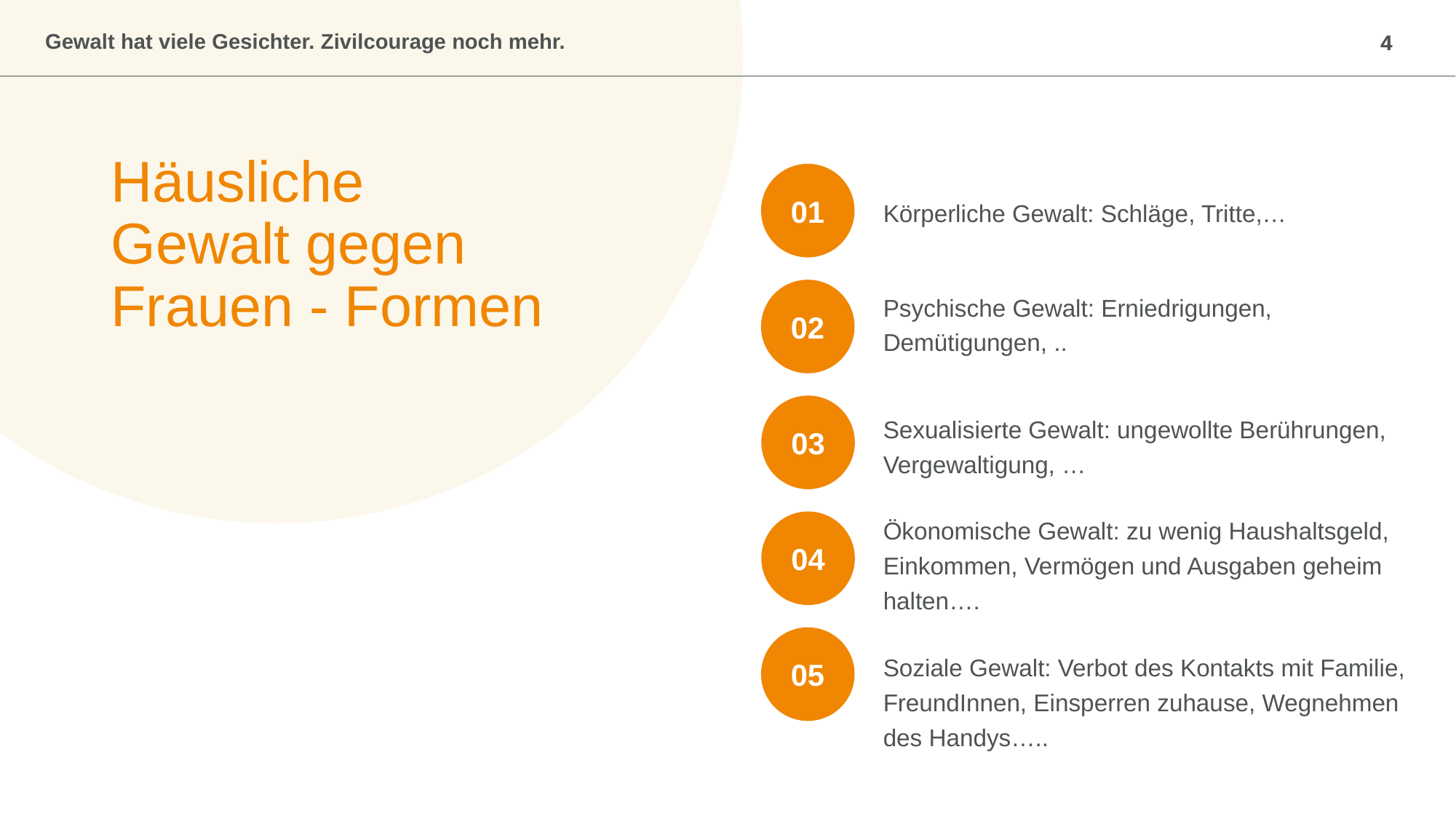

# Häusliche Gewalt gegen Frauen - Formen
Körperliche Gewalt: Schläge, Tritte,…
Psychische Gewalt: Erniedrigungen, Demütigungen, ..
Sexualisierte Gewalt: ungewollte Berührungen, Vergewaltigung, …
Ökonomische Gewalt: zu wenig Haushaltsgeld, Einkommen, Vermögen und Ausgaben geheim halten….
Soziale Gewalt: Verbot des Kontakts mit Familie, FreundInnen, Einsperren zuhause, Wegnehmen des Handys…..